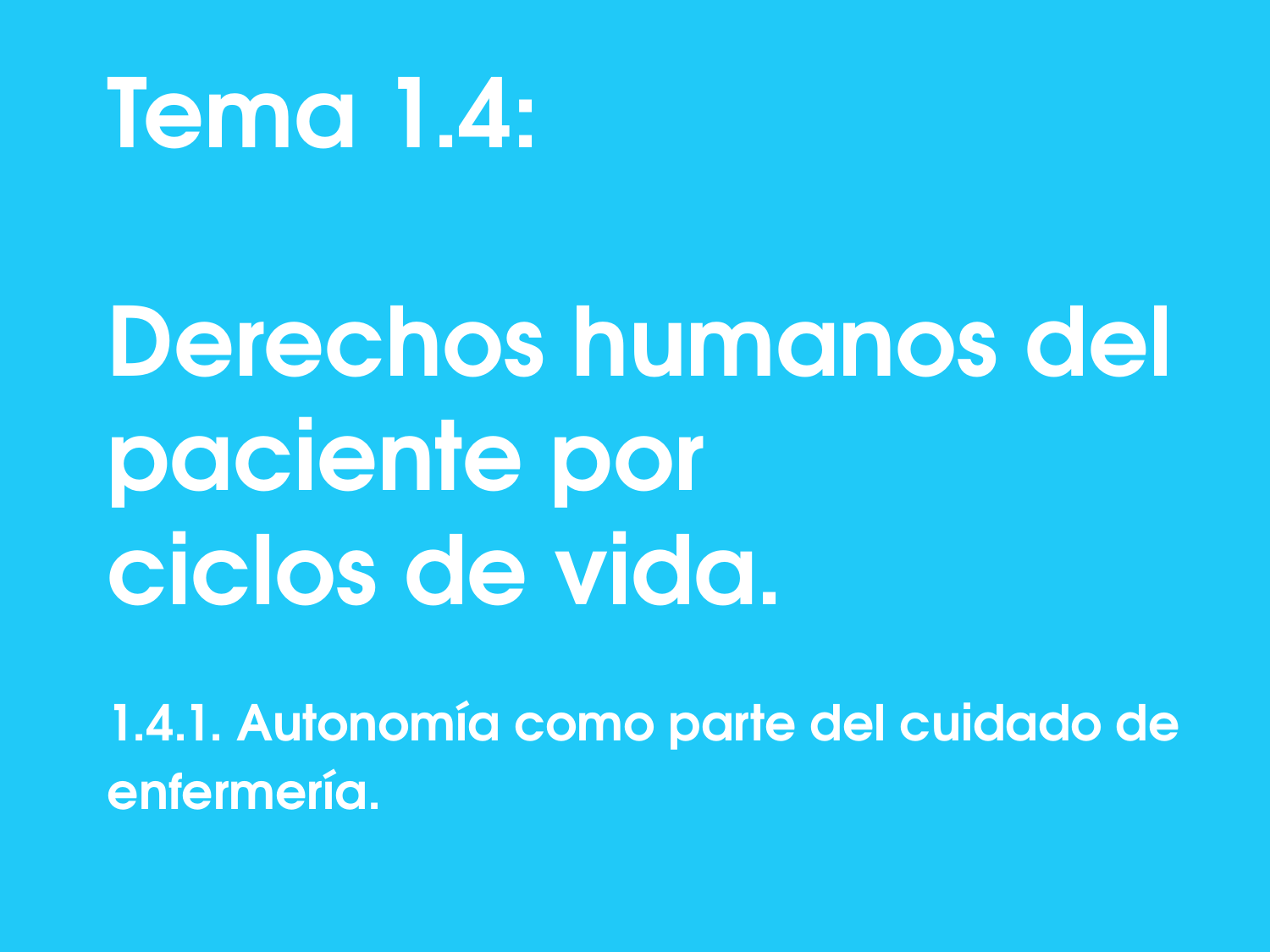

Tema 1.4:

Derechos humanos del paciente por
ciclos de vida.

1.4.1. Autonomía como parte del cuidado de enfermería.